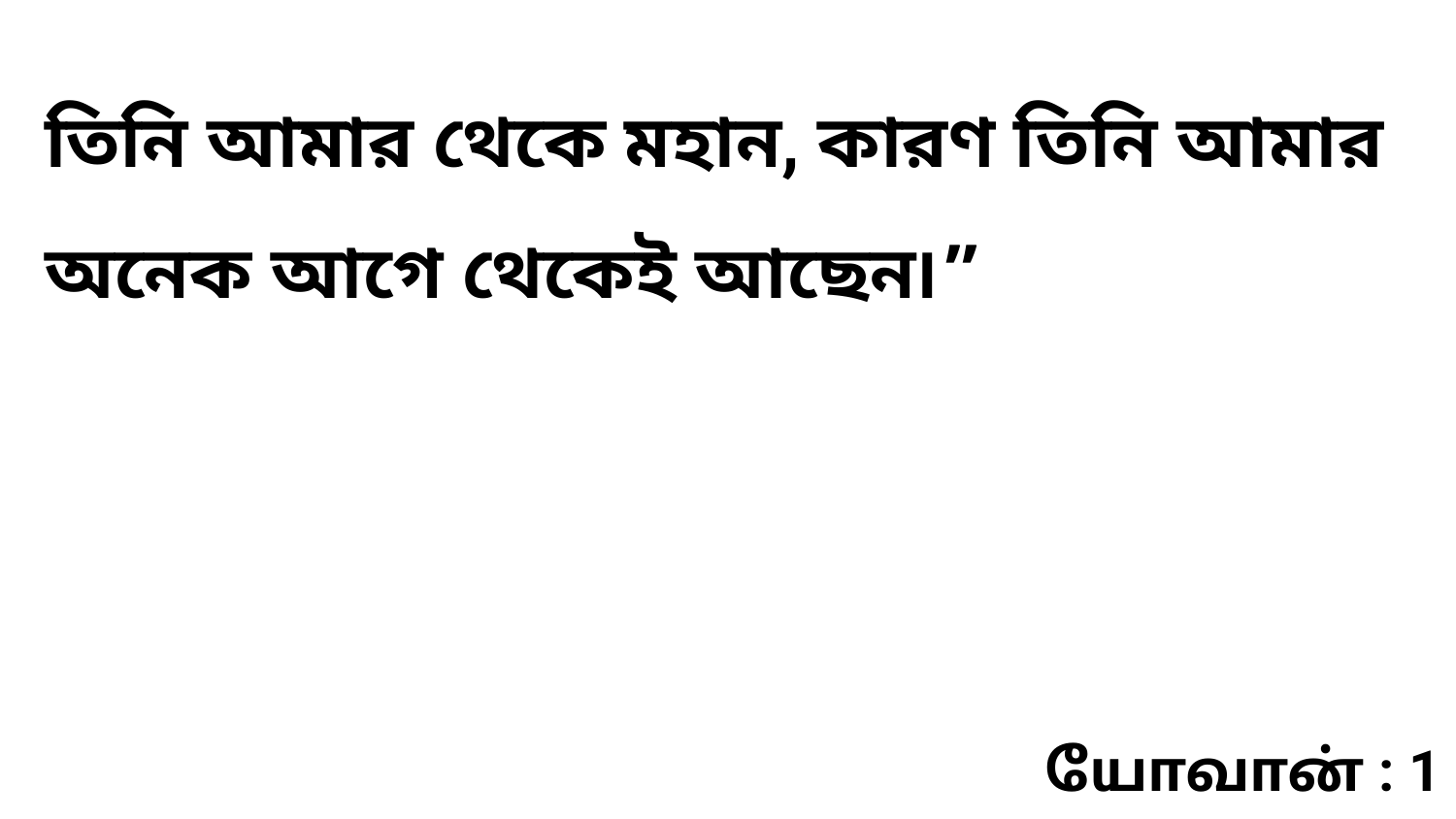

তিনি আমার থেকে মহান, কারণ তিনি আমার অনেক আগে থেকেই আছেন৷”
யோவான் : 1